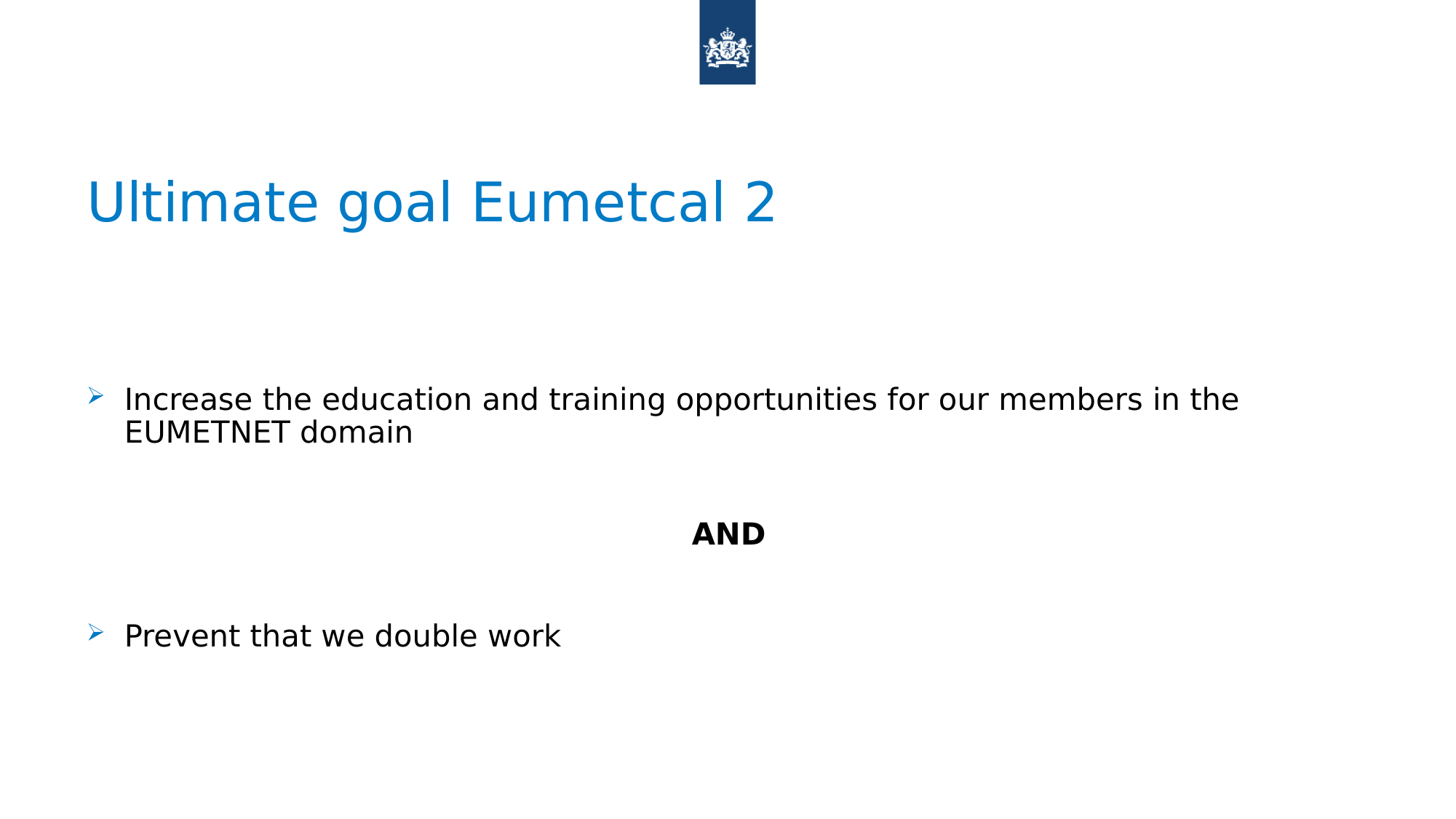

# Ultimate goal Eumetcal 2

Increase the education and training opportunities for our members in the EUMETNET domain

AND

Prevent that we double work